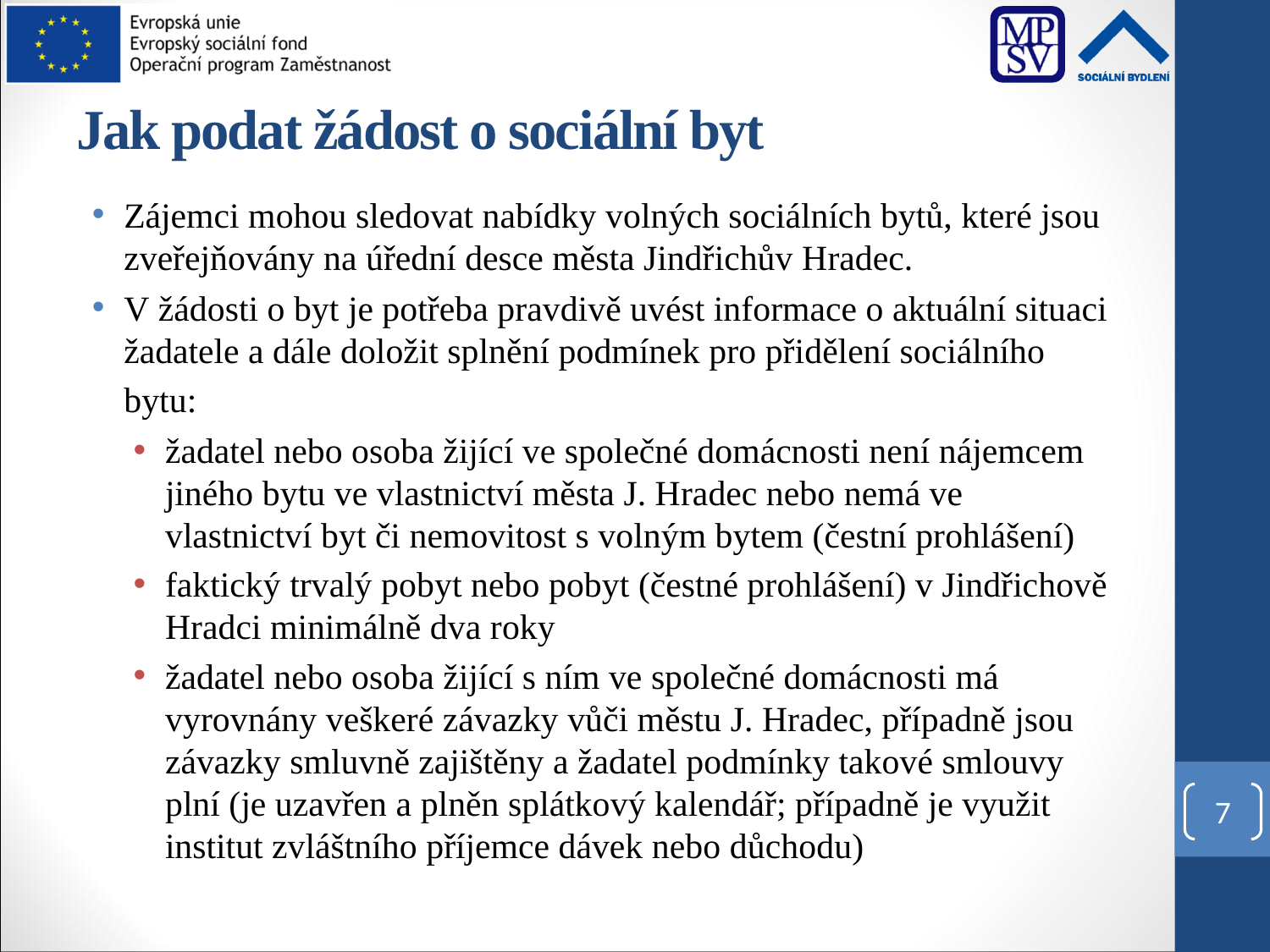

# Jak podat žádost o sociální byt
Zájemci mohou sledovat nabídky volných sociálních bytů, které jsou zveřejňovány na úřední desce města Jindřichův Hradec.
V žádosti o byt je potřeba pravdivě uvést informace o aktuální situaci žadatele a dále doložit splnění podmínek pro přidělení sociálního bytu:
žadatel nebo osoba žijící ve společné domácnosti není nájemcem jiného bytu ve vlastnictví města J. Hradec nebo nemá ve vlastnictví byt či nemovitost s volným bytem (čestní prohlášení)
faktický trvalý pobyt nebo pobyt (čestné prohlášení) v Jindřichově Hradci minimálně dva roky
žadatel nebo osoba žijící s ním ve společné domácnosti má vyrovnány veškeré závazky vůči městu J. Hradec, případně jsou závazky smluvně zajištěny a žadatel podmínky takové smlouvy plní (je uzavřen a plněn splátkový kalendář; případně je využit institut zvláštního příjemce dávek nebo důchodu)

7